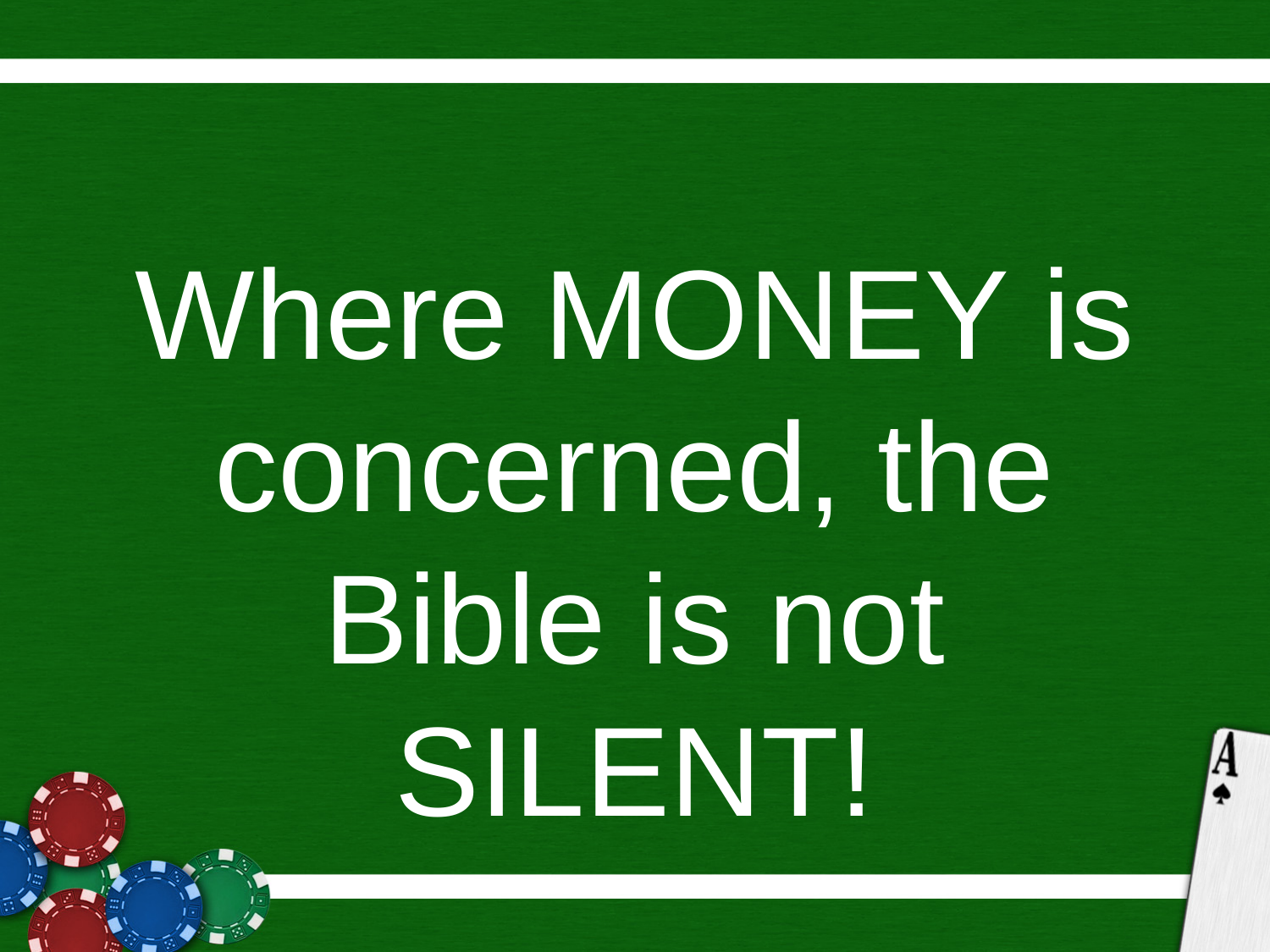

Where MONEY is concerned, the Bible is not SILENT!